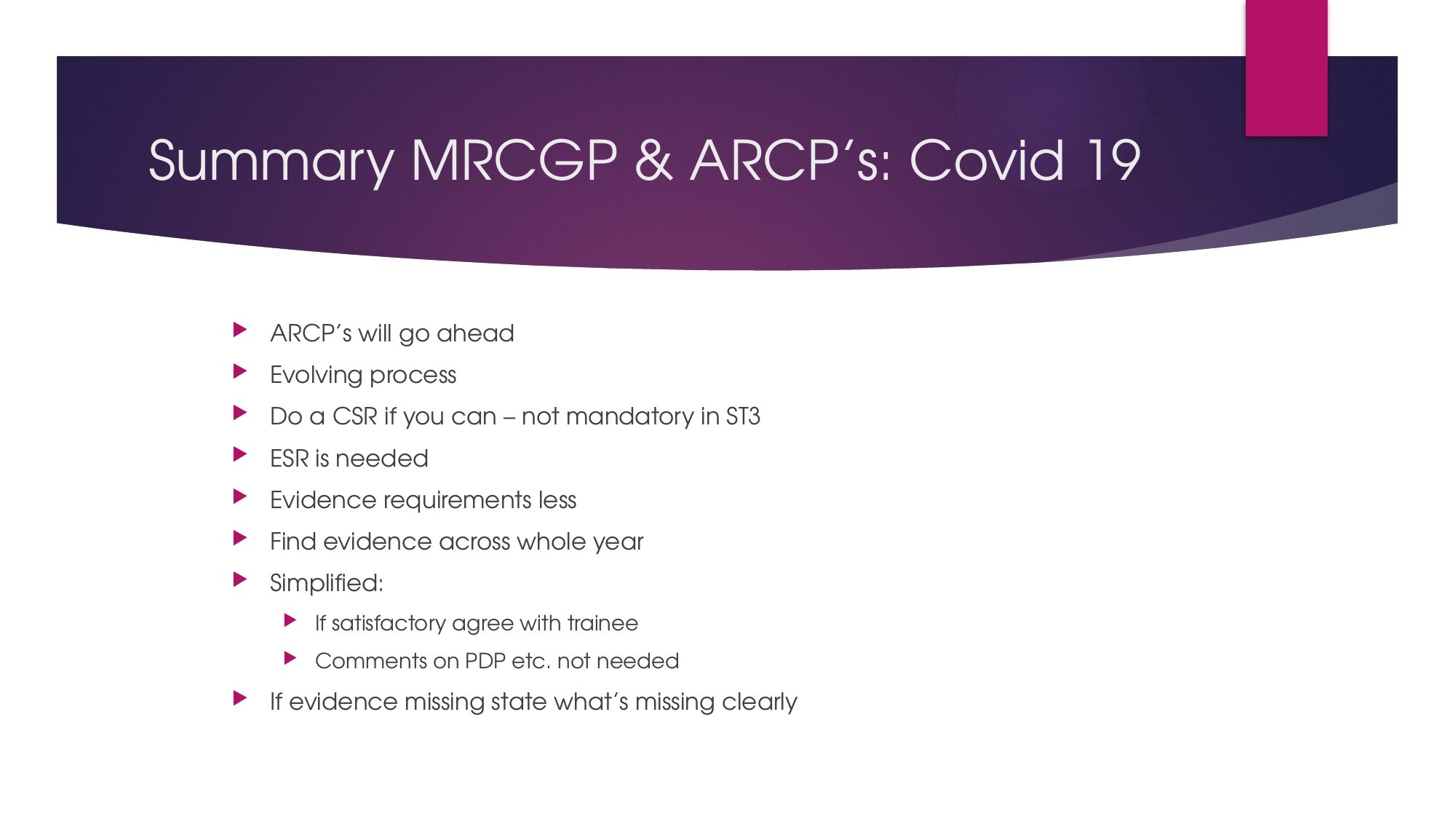

# Summary MRCGP & ARCP’s: Covid 19
ARCP’s will go ahead
Evolving process
Do a CSR if you can – not mandatory in ST3
ESR is needed
Evidence requirements less
Find evidence across whole year
Simplified:
If satisfactory agree with trainee
Comments on PDP etc. not needed
If evidence missing state what’s missing clearly